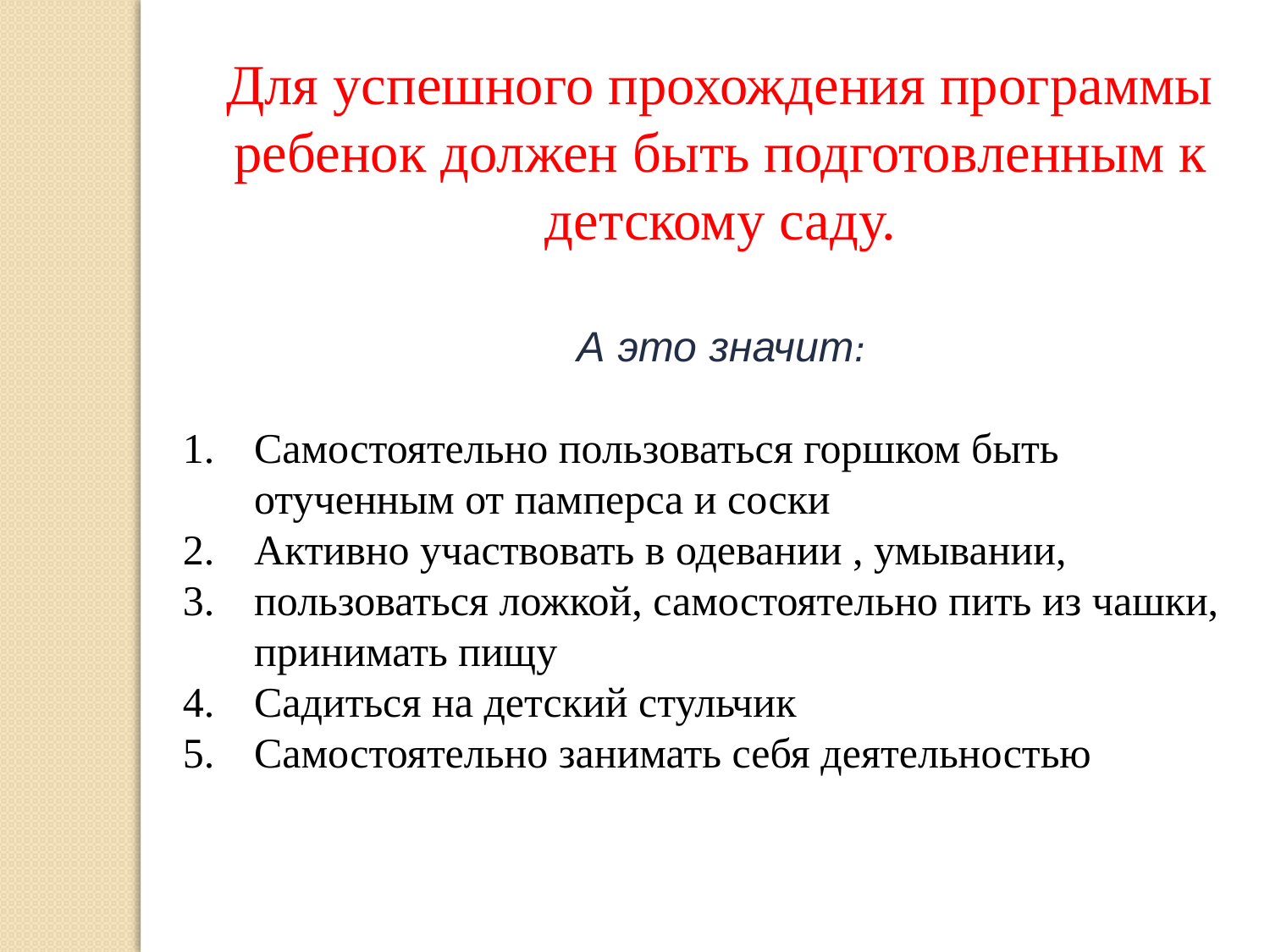

Для успешного прохождения программы ребенок должен быть подготовленным к детскому саду.

А это значит:

Самостоятельно пользоваться горшком быть отученным от памперса и соски
Активно участвовать в одевании , умывании,
пользоваться ложкой, самостоятельно пить из чашки, принимать пищу
Садиться на детский стульчик
Самостоятельно занимать себя деятельностью